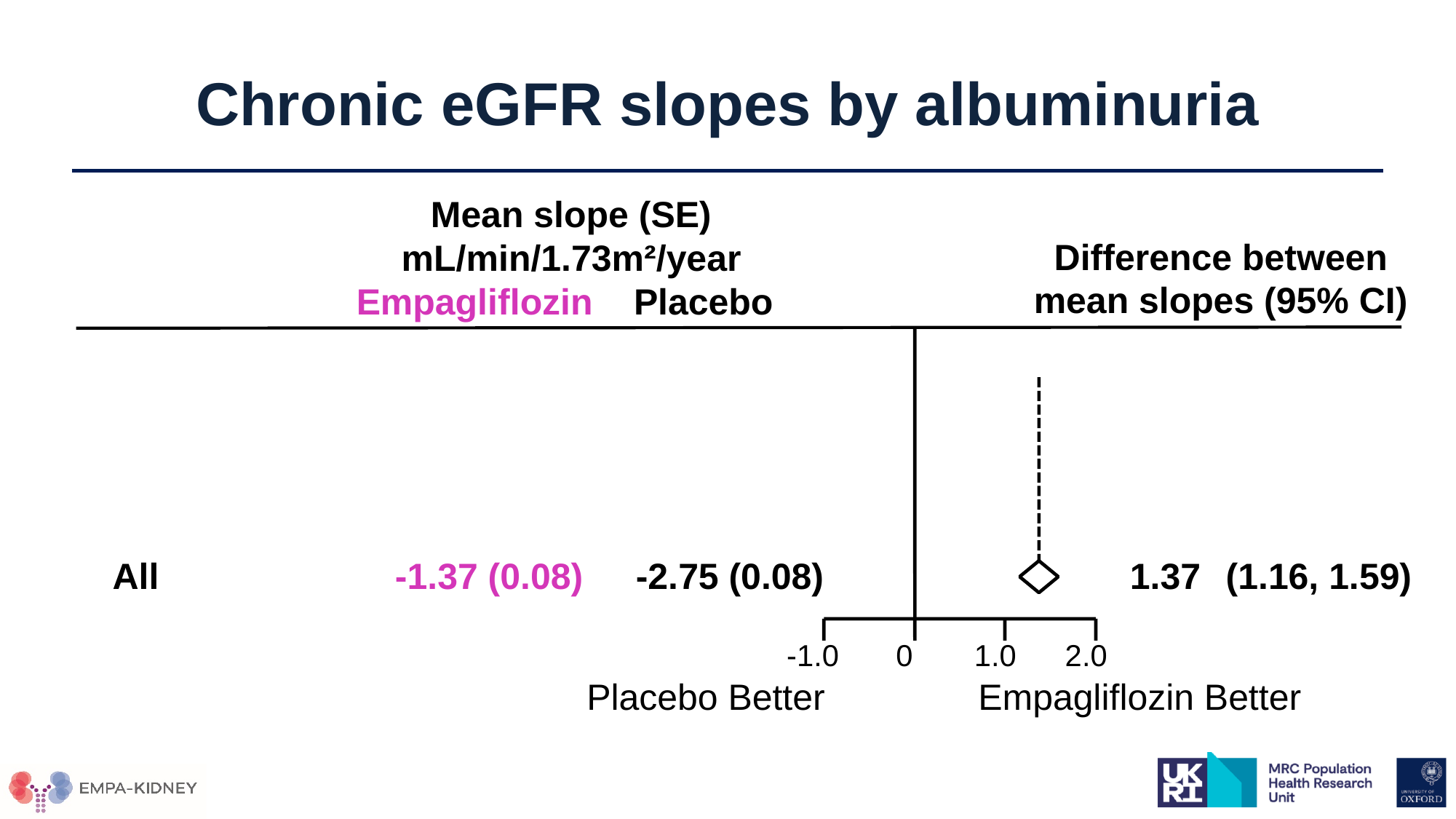

# Chronic eGFR slopes by albuminuria

Mean slope (SE)

mL/min/1.73m²/year
 Empagliflozin    Placebo

-1.37 (0.08)
-2.75 (0.08)
1.37
(1.16, 1.59)

-1.0
0
1.0
2.0
Placebo Better
Empagliflozin Better
Difference between
mean slopes (95% CI)

All